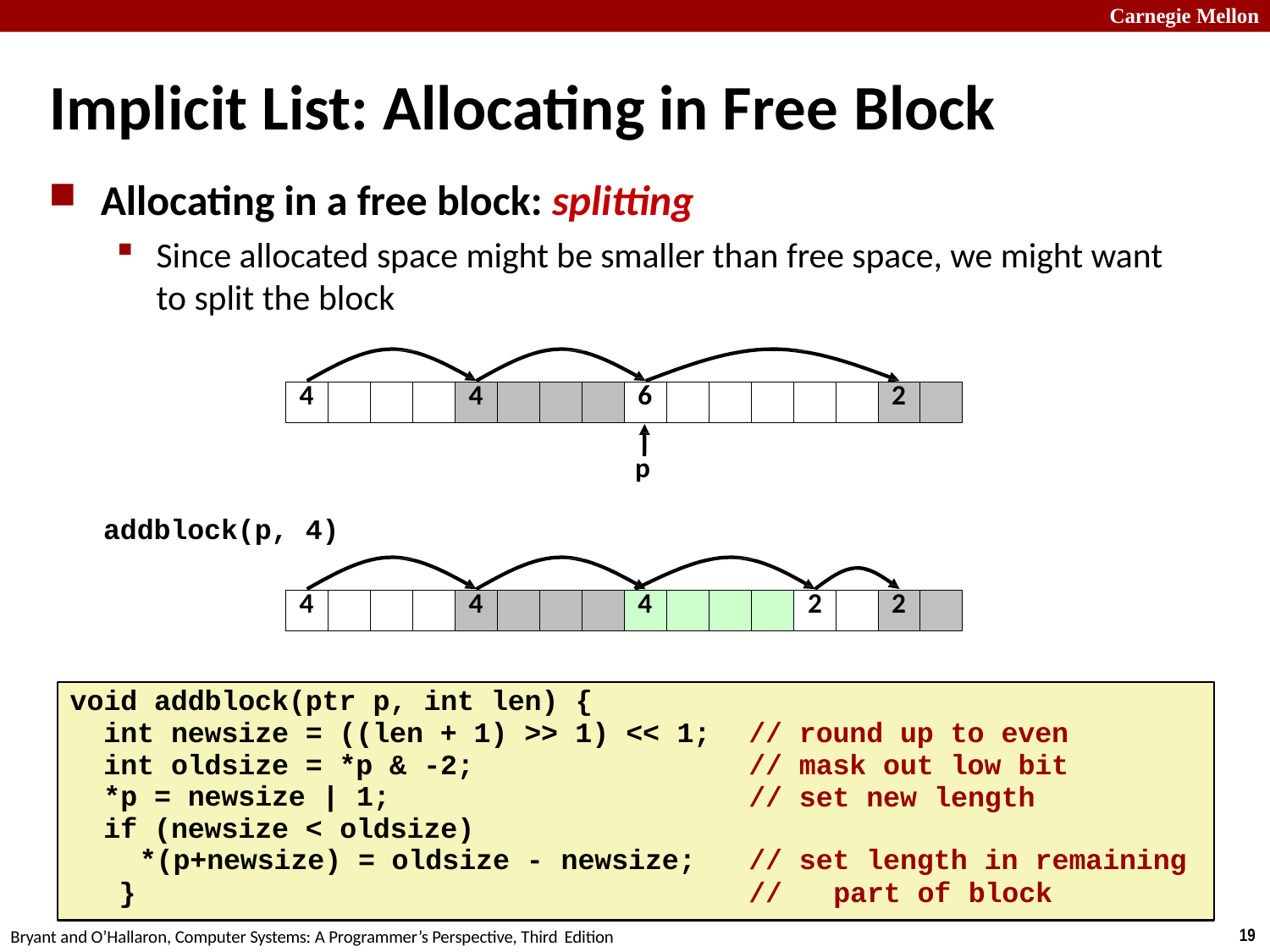

Carnegie Mellon
# Implicit List: Allocating in Free Block
Allocating in a free block: splitting
Since allocated space might be smaller than free space, we might want  to split the block

| 4 |  |  |  | 4 |  |  |  | 6 |  |  |  |  |  | 2 |  |
| --- | --- | --- | --- | --- | --- | --- | --- | --- | --- | --- | --- | --- | --- | --- | --- |

p
addblock(p, 4)

| 4 |  |  |  | 4 |  |  |  | 4 |  |  |  | 2 |  | 2 |  |
| --- | --- | --- | --- | --- | --- | --- | --- | --- | --- | --- | --- | --- | --- | --- | --- |

void addblock(ptr p, int len) {
int newsize = ((len + 1) >> 1) << 1;
int oldsize = *p & -2;
*p = newsize | 1;
if (newsize < oldsize)
*(p+newsize) = oldsize - newsize;
}
// round up to even
// mask out low bit
// set new length
// set length in remaining
//	part of block
19
Bryant and O’Hallaron, Computer Systems: A Programmer’s Perspective, Third Edition